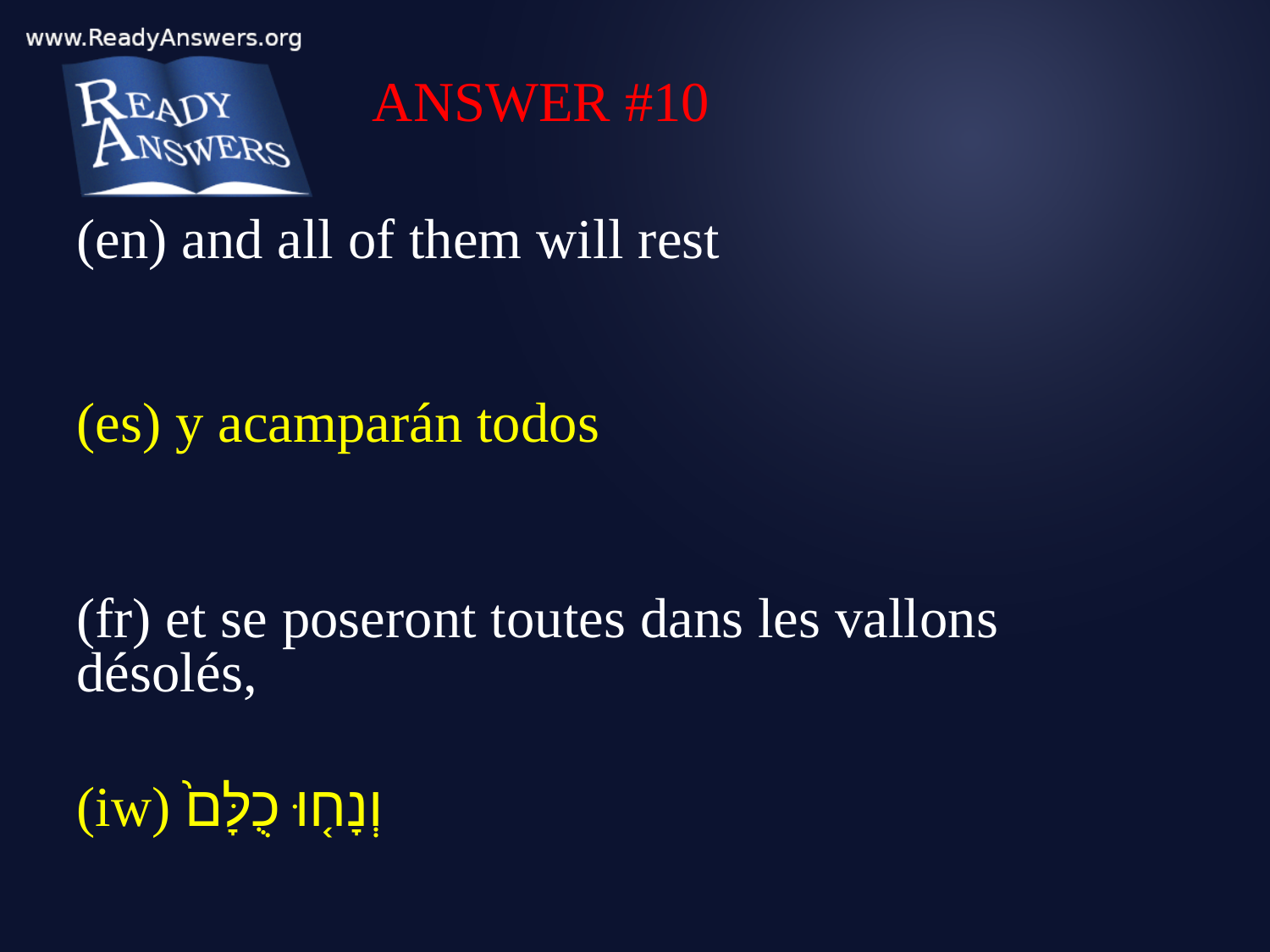

ANSWER #10
(en) and all of them will rest
(es) y acamparán todos
(fr) et se poseront toutes dans les vallons désolés,
(iw) וְנָח֤וּ כֻלָּם֙